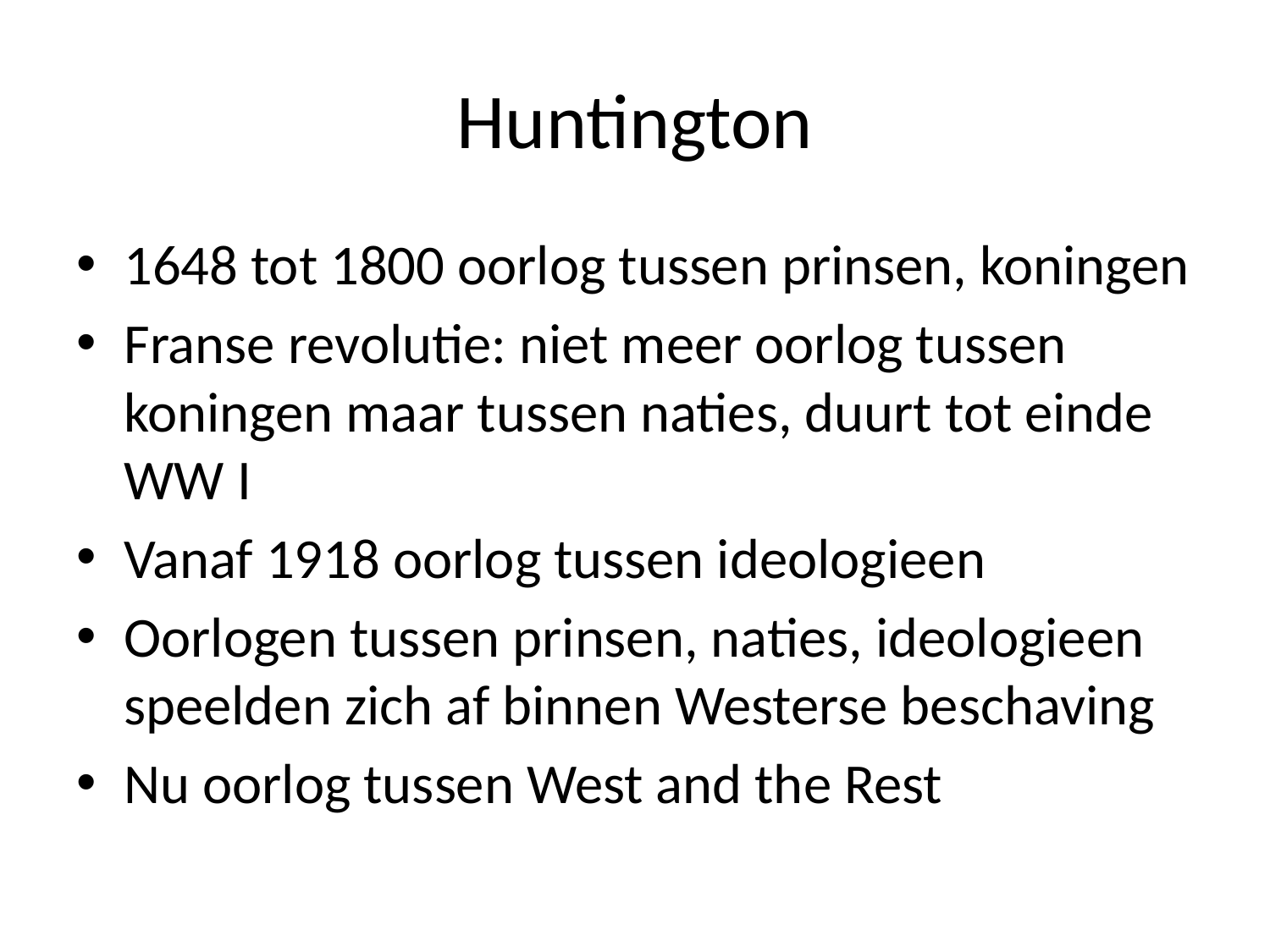

# Huntington
1648 tot 1800 oorlog tussen prinsen, koningen
Franse revolutie: niet meer oorlog tussen koningen maar tussen naties, duurt tot einde WW I
Vanaf 1918 oorlog tussen ideologieen
Oorlogen tussen prinsen, naties, ideologieen speelden zich af binnen Westerse beschaving
Nu oorlog tussen West and the Rest